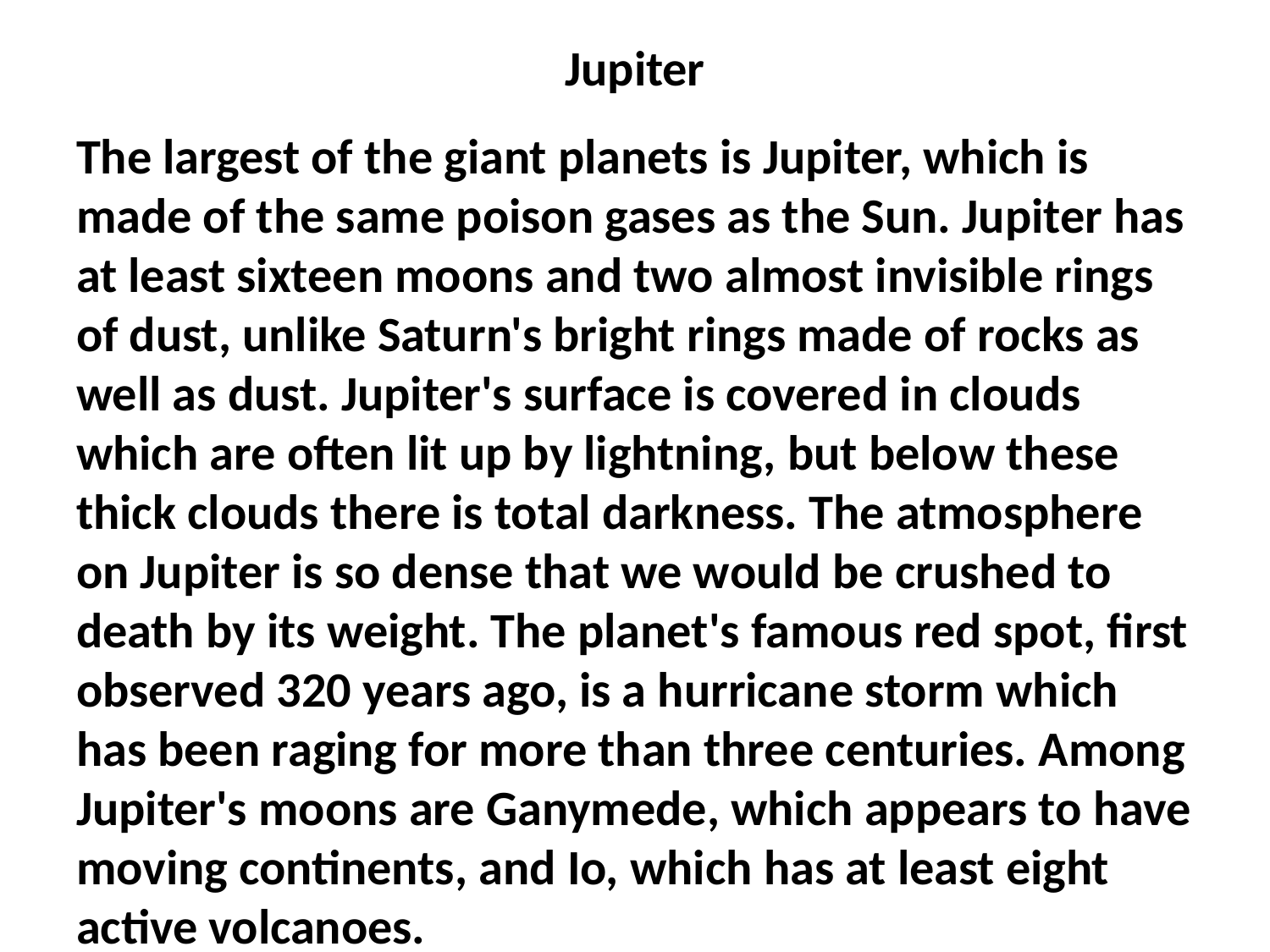

Jupiter

The largest of the giant planets is Jupiter, which is made of the same poison gases as the Sun. Jupiter has at least sixteen moons and two almost invisible rings of dust, unlike Saturn's bright rings made of rocks as well as dust. Jupiter's surface is covered in clouds which are often lit up by lightning, but below these thick clouds there is total darkness. The atmosphere on Jupiter is so dense that we would be crushed to death by its weight. The planet's famous red spot, first observed 320 years ago, is a hurricane storm which has been raging for more than three centuries. Among Jupiter's moons are Ganymede, which appears to have moving continents, and Io, which has at least eight active volcanoes.